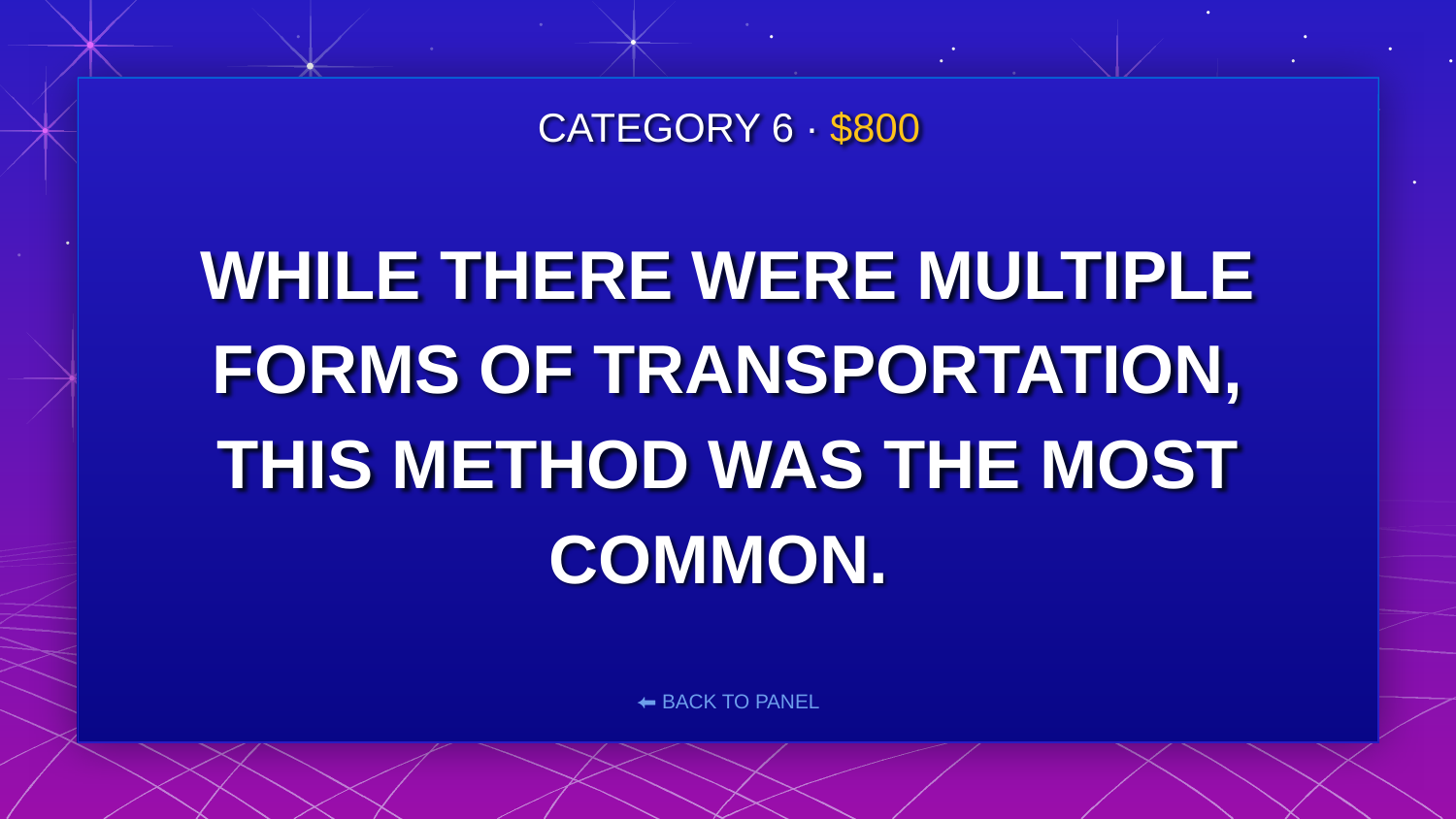

CATEGORY 6 · $800
# WHILE THERE WERE MULTIPLE FORMS OF TRANSPORTATION, THIS METHOD WAS THE MOST COMMON.